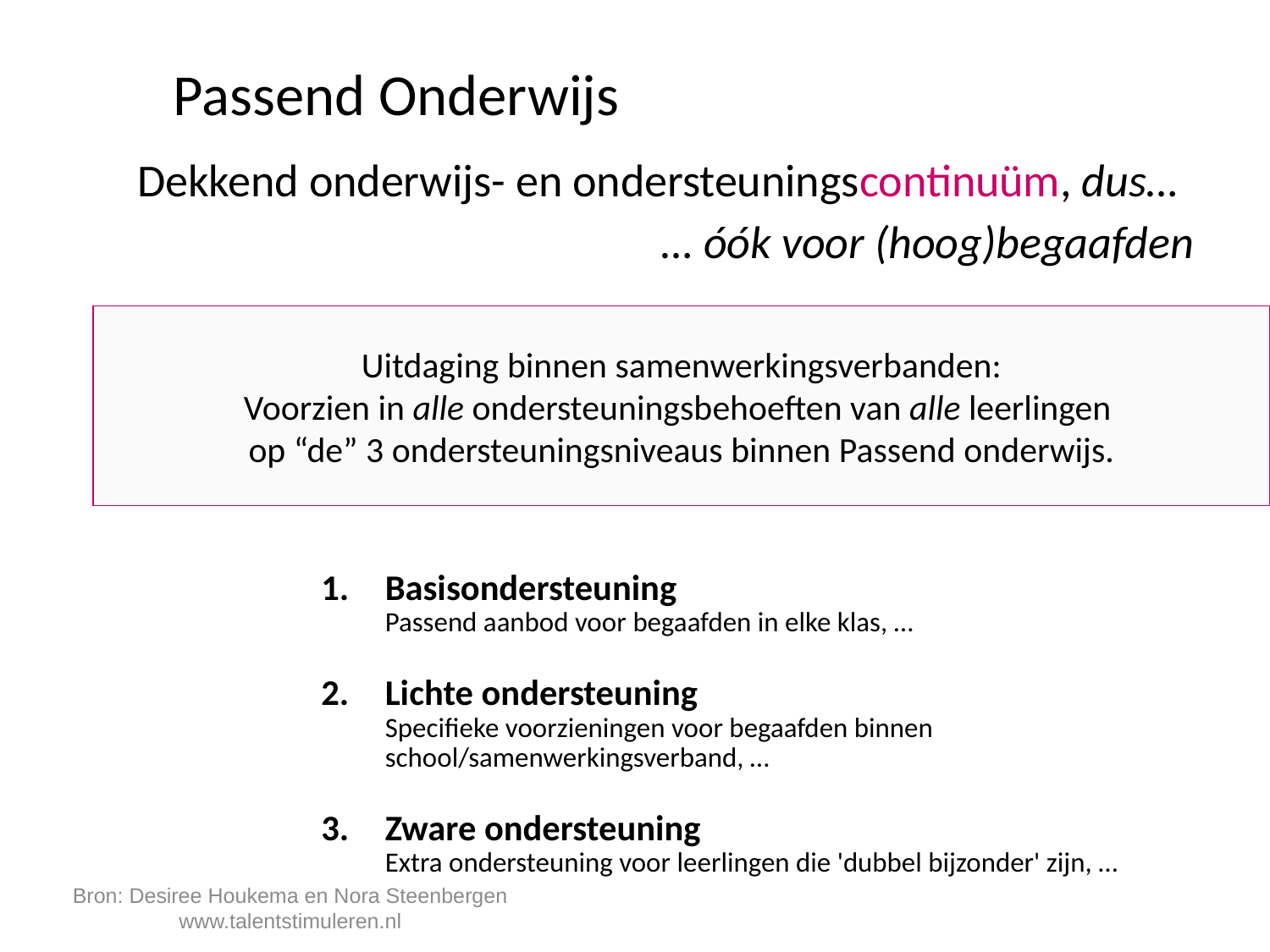

# Passend Onderwijs
Dekkend onderwijs- en ondersteuningscontinuüm, dus…
… óók voor (hoog)begaafden

Basisondersteuning
Passend aanbod voor begaafden in elke klas, …
Lichte ondersteuning
Specifieke voorzieningen voor begaafden binnen school/samenwerkingsverband, …
Zware ondersteuning
Extra ondersteuning voor leerlingen die 'dubbel bijzonder' zijn, …
Uitdaging binnen samenwerkingsverbanden:
Voorzien in alle ondersteuningsbehoeften van alle leerlingen
op “de” 3 ondersteuningsniveaus binnen Passend onderwijs.
Bron: Desiree Houkema en Nora Steenbergen www.talentstimuleren.nl